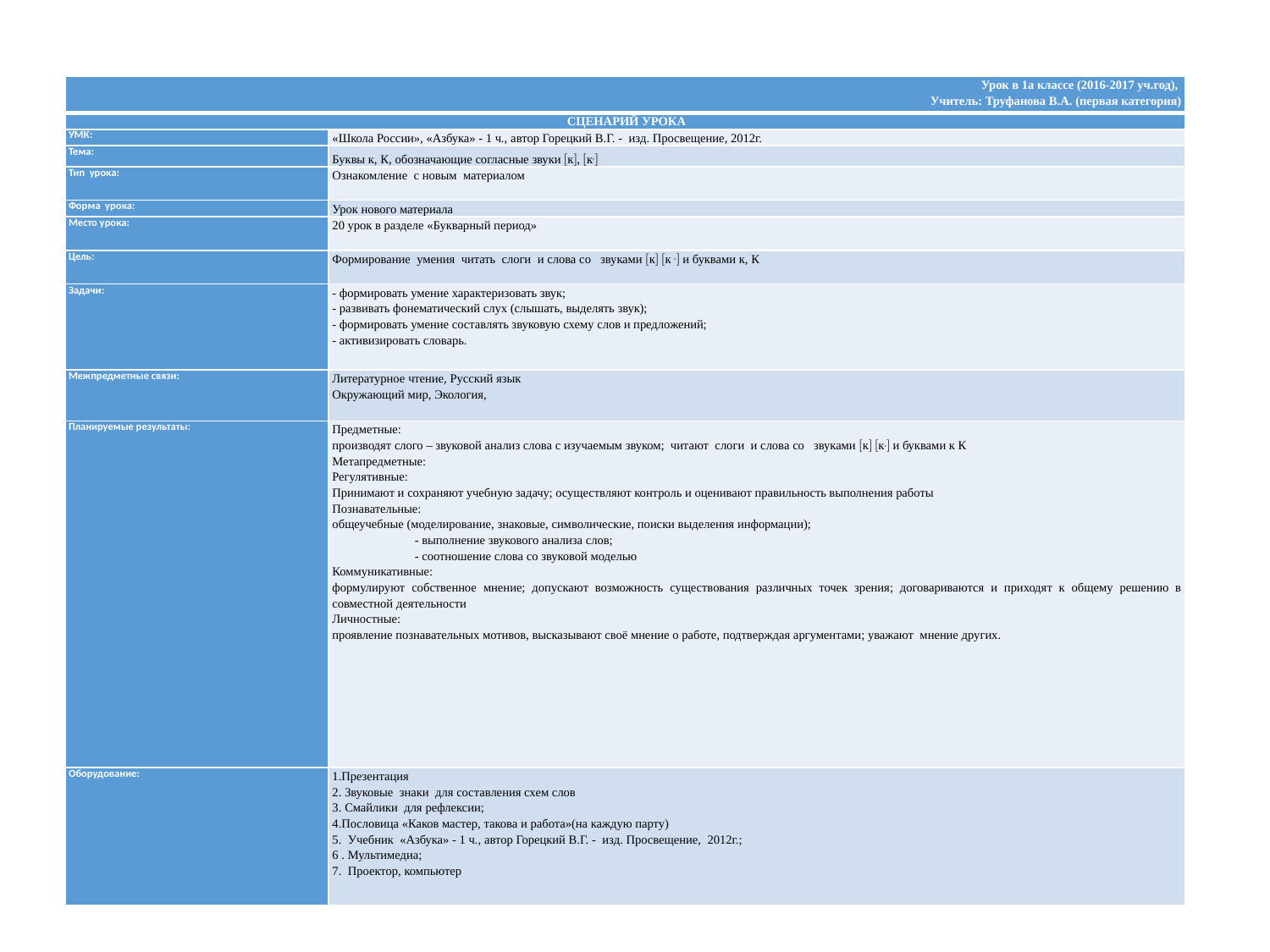

| Урок в 1а классе (2016-2017 уч.год), Учитель: Труфанова В.А. (первая категория) |  |
| --- | --- |
| СЦЕНАРИЙ УРОКА |  |
| УМК: | «Школа России», «Азбука» - 1 ч., автор Горецкий В.Г. - изд. Просвещение, 2012г. |
| Тема: | Буквы к, К, обозначающие согласные звуки [к], [к,] |
| Тип урока: | Ознакомление с новым материалом |
| Форма урока: | Урок нового материала |
| Место урока: | 20 урок в разделе «Букварный период» |
| Цель: | Формирование умения читать слоги и слова со звуками [к] [к ,] и буквами к, К |
| Задачи: | - формировать умение характеризовать звук; - развивать фонематический слух (слышать, выделять звук); - формировать умение составлять звуковую схему слов и предложений; - активизировать словарь. |
| Межпредметные связи: | Литературное чтение, Русский язык Окружающий мир, Экология, |
| Планируемые результаты: | Предметные: производят слого – звуковой анализ слова с изучаемым звуком; читают слоги и слова со звуками [к] [к,] и буквами к К Метапредметные: Регулятивные: Принимают и сохраняют учебную задачу; осуществляют контроль и оценивают правильность выполнения работы Познавательные: общеучебные (моделирование, знаковые, символические, поиски выделения информации); - выполнение звукового анализа слов; - соотношение слова со звуковой моделью Коммуникативные: формулируют собственное мнение; допускают возможность существования различных точек зрения; договариваются и приходят к общему решению в совместной деятельности Личностные: проявление познавательных мотивов, высказывают своё мнение о работе, подтверждая аргументами; уважают мнение других. |
| Оборудование: | 1.Презентация 2. Звуковые знаки для составления схем слов 3. Смайлики для рефлексии; 4.Пословица «Каков мастер, такова и работа»(на каждую парту) 5. Учебник «Азбука» - 1 ч., автор Горецкий В.Г. - изд. Просвещение, 2012г.; 6 . Мультимедиа; 7. Проектор, компьютер |